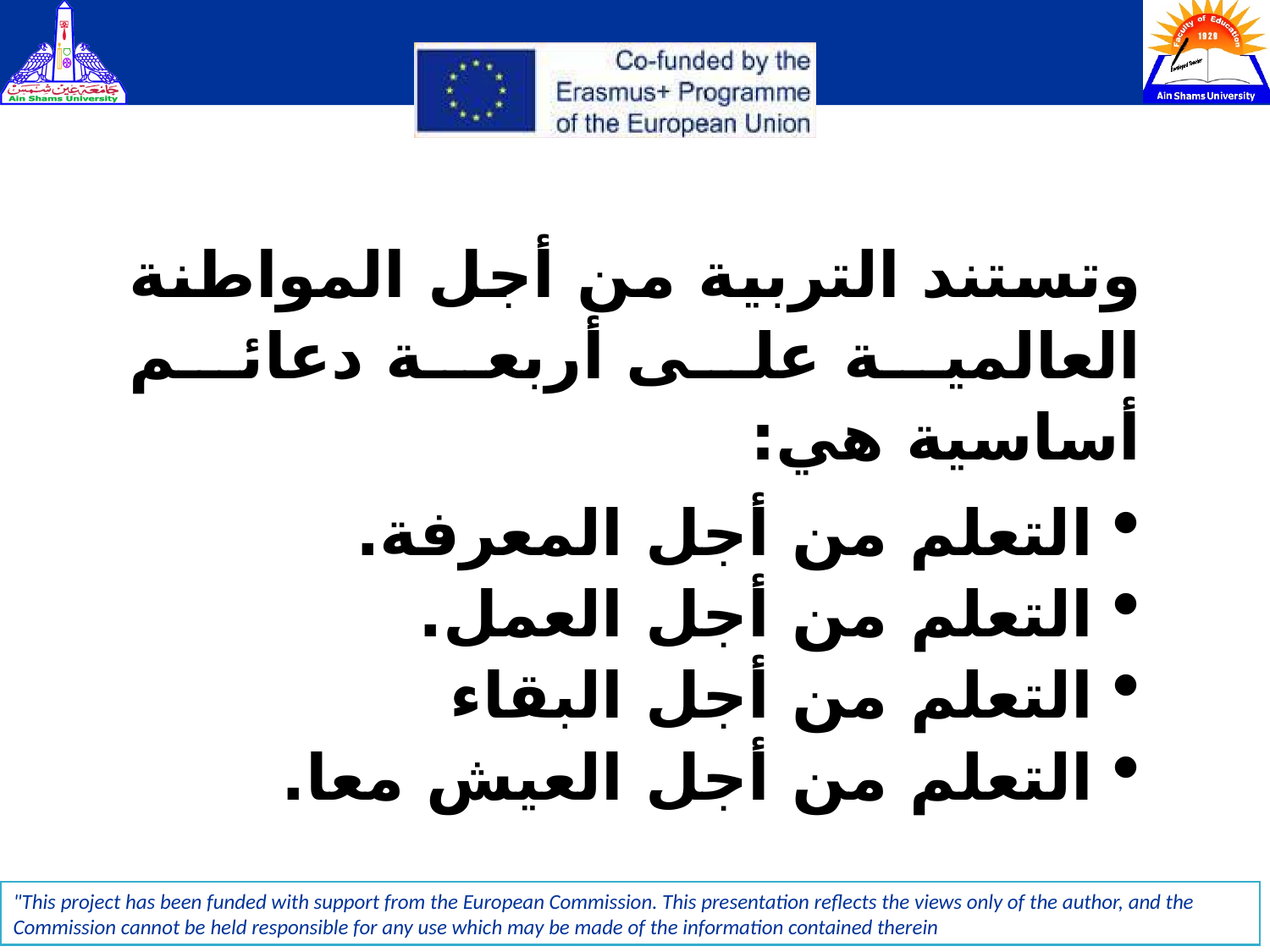

وتستند التربية من أجل المواطنة العالمية على أربعة دعائم أساسية هي:
التعلم من أجل المعرفة.
التعلم من أجل العمل.
التعلم من أجل البقاء
التعلم من أجل العيش معا.